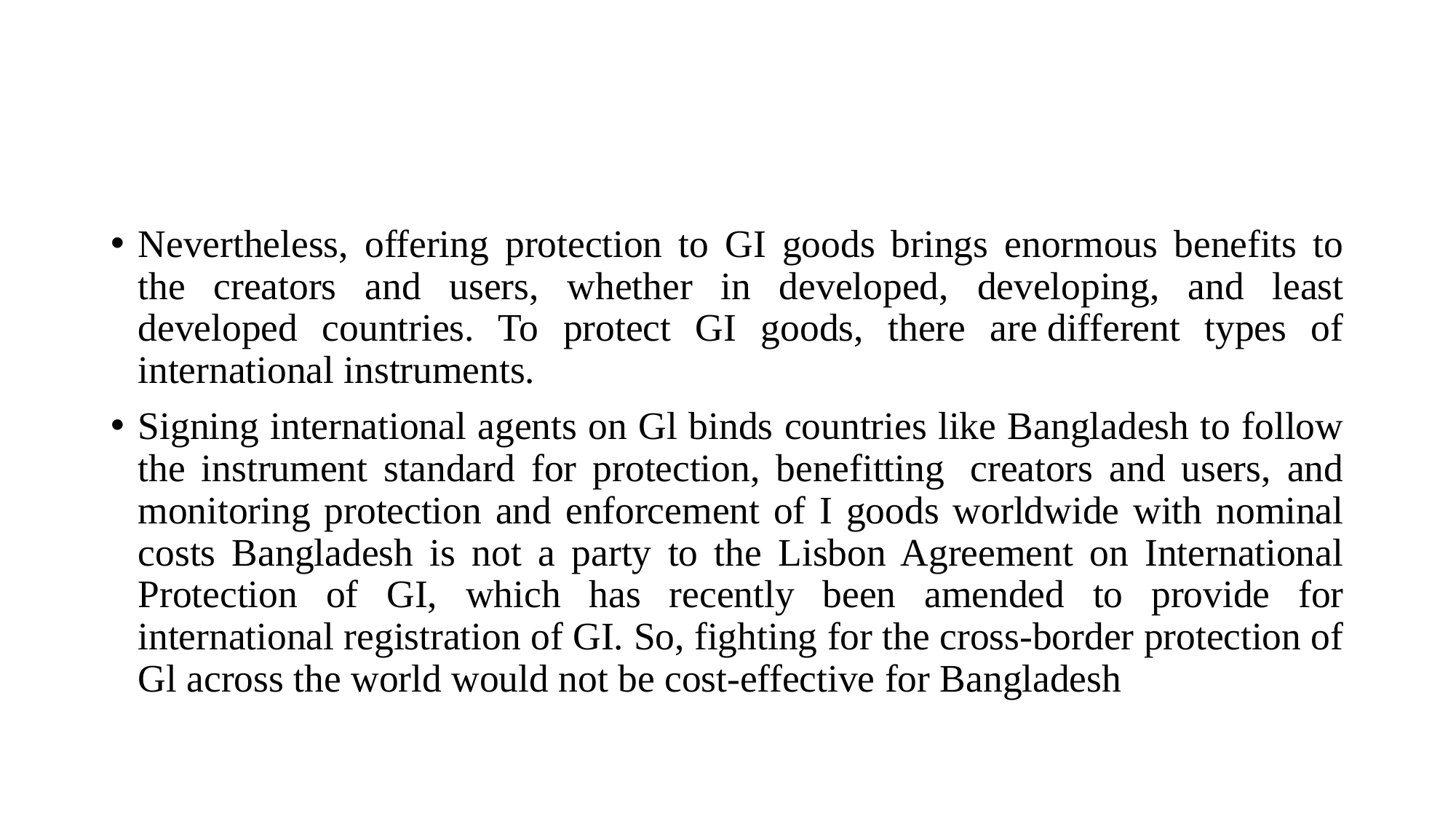

#
Nevertheless, offering protection to GI goods brings enormous benefits to the creators and users, whether in developed, developing, and least developed countries. To protect GI goods, there are different types of international instruments.
Signing international agents on Gl binds countries like Bangladesh to follow the instrument standard for protection, benefitting  creators and users, and monitoring protection and enforcement of I goods worldwide with nominal costs Bangladesh is not a party to the Lisbon Agreement on International Protection of GI, which has recently been amended to provide for international registration of GI. So, fighting for the cross-border protection of Gl across the world would not be cost-effective for Bangladesh